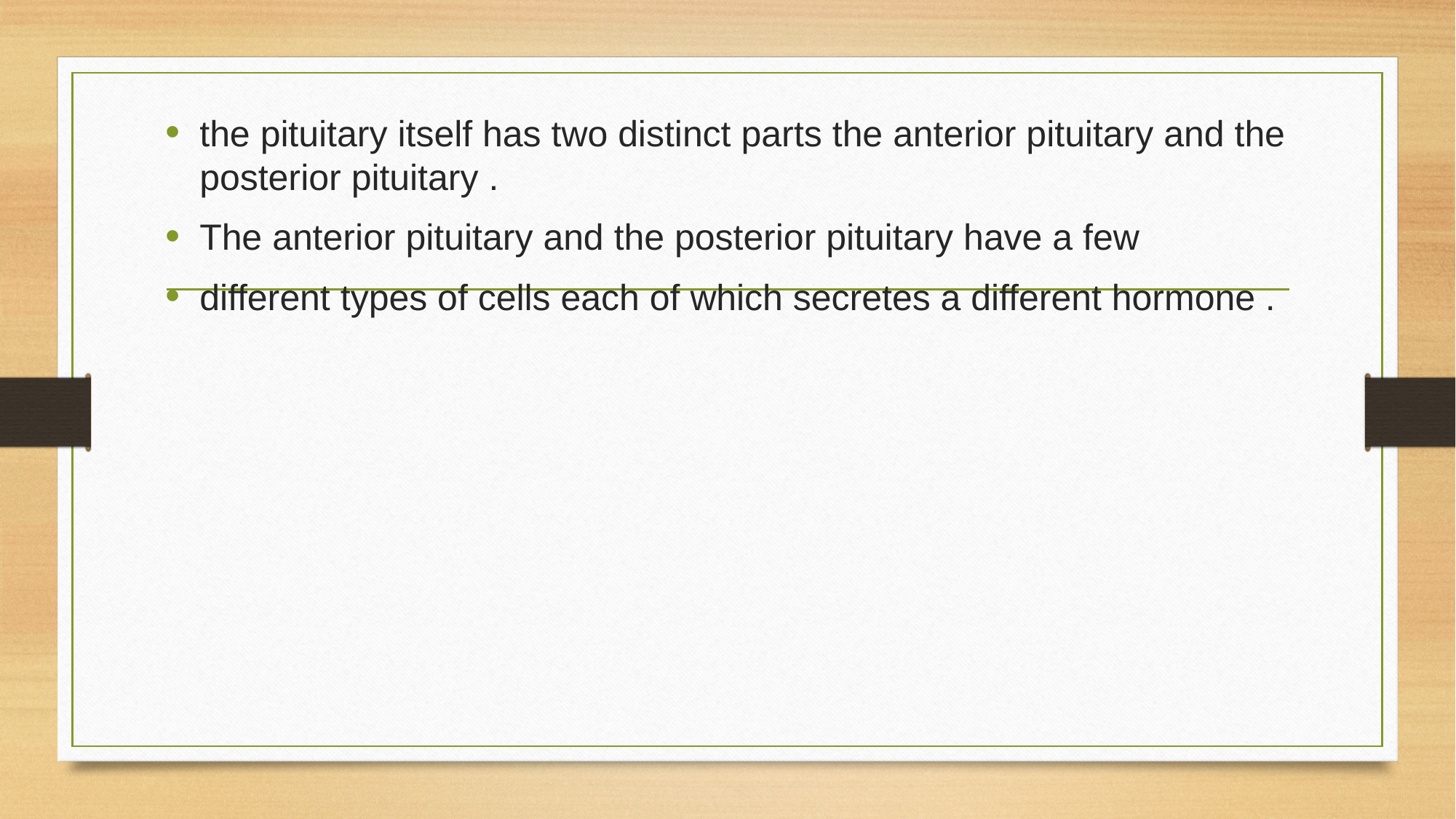

the pituitary itself has two distinct parts the anterior pituitary and the posterior pituitary .
The anterior pituitary and the posterior pituitary have a few
different types of cells each of which secretes a different hormone .